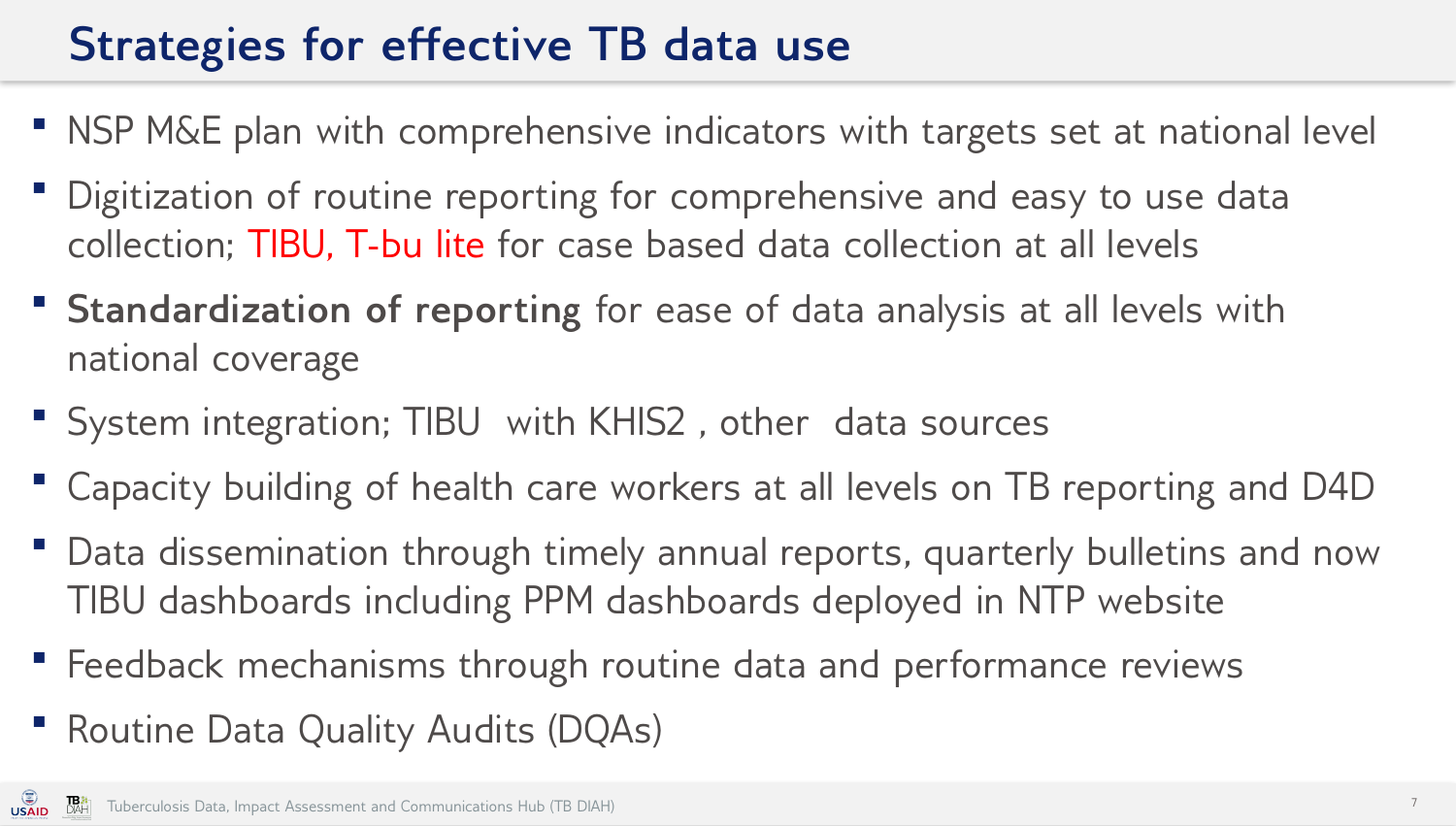

# Strategies for effective TB data use
NSP M&E plan with comprehensive indicators with targets set at national level
Digitization of routine reporting for comprehensive and easy to use data collection; TIBU, T-bu lite for case based data collection at all levels
Standardization of reporting for ease of data analysis at all levels with national coverage
System integration; TIBU  with KHIS2 , other  data sources
Capacity building of health care workers at all levels on TB reporting and D4D
Data dissemination through timely annual reports, quarterly bulletins and now TIBU dashboards including PPM dashboards deployed in NTP website
Feedback mechanisms through routine data and performance reviews
Routine Data Quality Audits (DQAs)

7